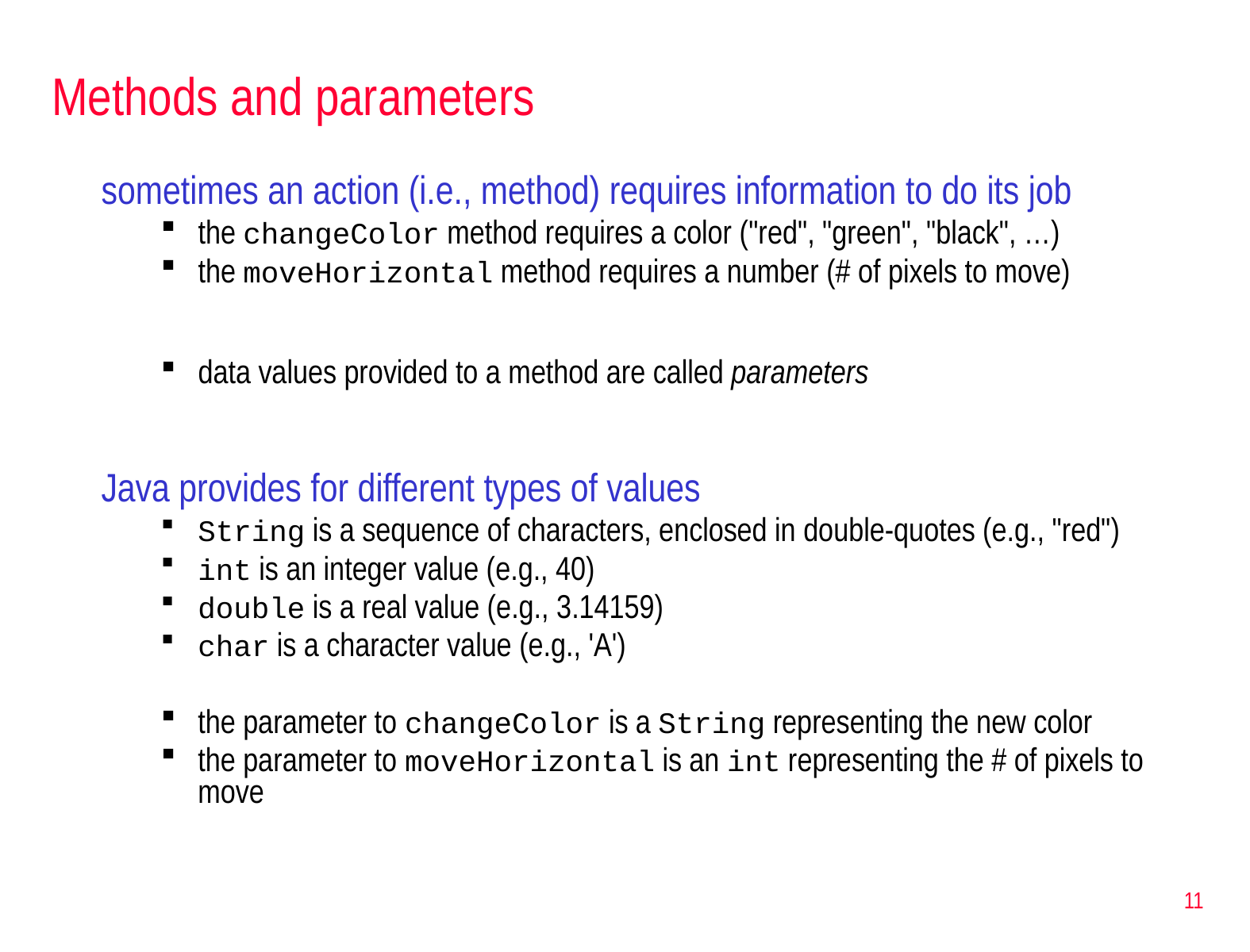

# Methods and parameters
sometimes an action (i.e., method) requires information to do its job
the changeColor method requires a color ("red", "green", "black", …)
the moveHorizontal method requires a number (# of pixels to move)

data values provided to a method are called parameters
Java provides for different types of values
String is a sequence of characters, enclosed in double-quotes (e.g., "red")
int is an integer value (e.g., 40)
double is a real value (e.g., 3.14159)
char is a character value (e.g., 'A')

the parameter to changeColor is a String representing the new color
the parameter to moveHorizontal is an int representing the # of pixels to move
11